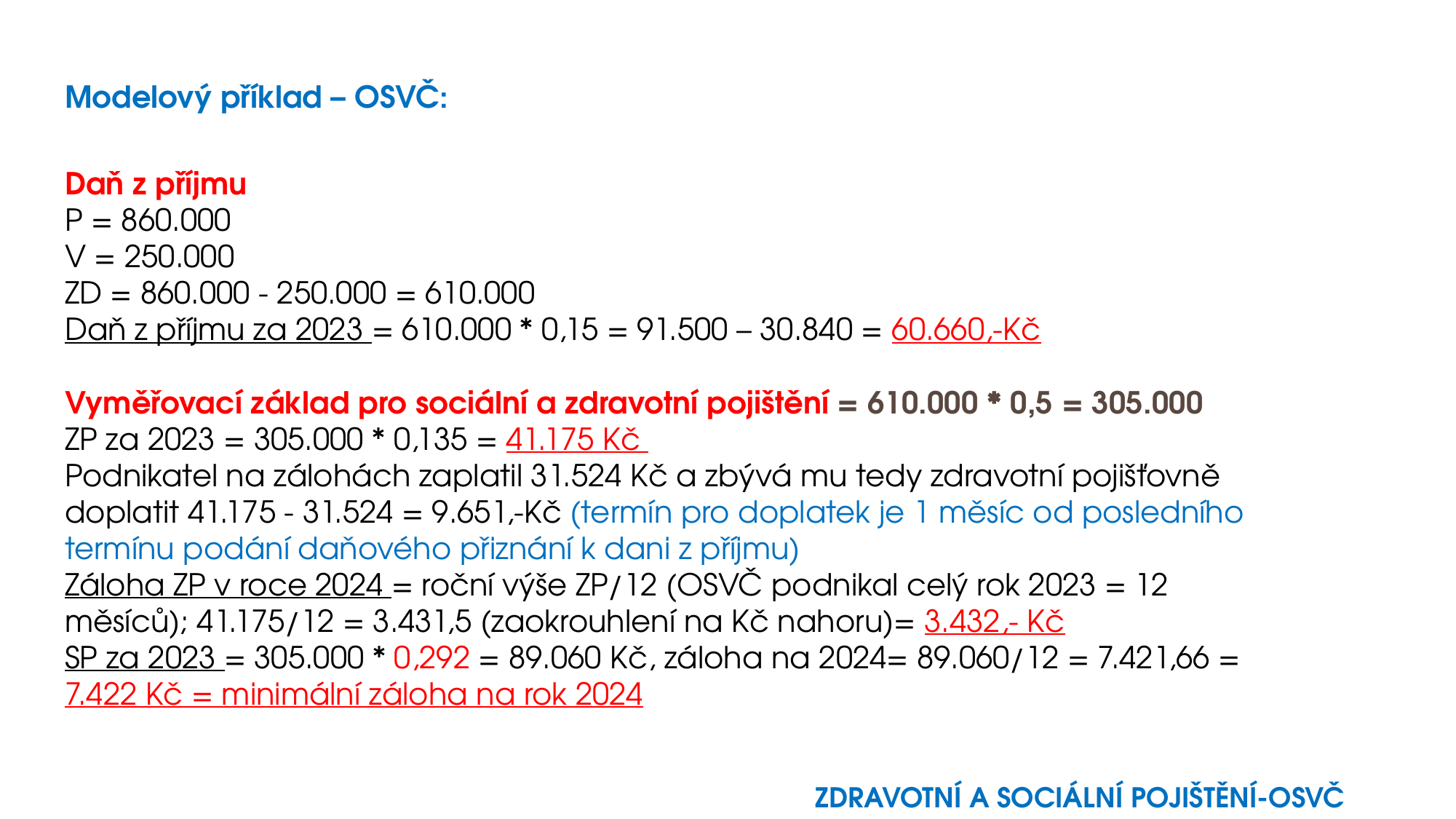

Modelový příklad – OSVČ:

Daň z příjmu
P = 860.000
V = 250.000
ZD = 860.000 - 250.000 = 610.000
Daň z příjmu za 2023 = 610.000 * 0,15 = 91.500 – 30.840 = 60.660,-Kč

Vyměřovací základ pro sociální a zdravotní pojištění = 610.000 * 0,5 = 305.000
ZP za 2023 = 305.000 * 0,135 = 41.175 Kč
Podnikatel na zálohách zaplatil 31.524 Kč a zbývá mu tedy zdravotní pojišťovně doplatit 41.175 - 31.524 = 9.651,-Kč (termín pro doplatek je 1 měsíc od posledního termínu podání daňového přiznání k dani z příjmu)
Záloha ZP v roce 2024 = roční výše ZP/12 (OSVČ podnikal celý rok 2023 = 12 měsíců); 41.175/12 = 3.431,5 (zaokrouhlení na Kč nahoru)= 3.432,- Kč
SP za 2023 = 305.000 * 0,292 = 89.060 Kč, záloha na 2024= 89.060/12 = 7.421,66 = 7.422 Kč = minimální záloha na rok 2024
ZDRAVOTNÍ A SOCIÁLNÍ POJIŠTĚNÍ-OSVČ